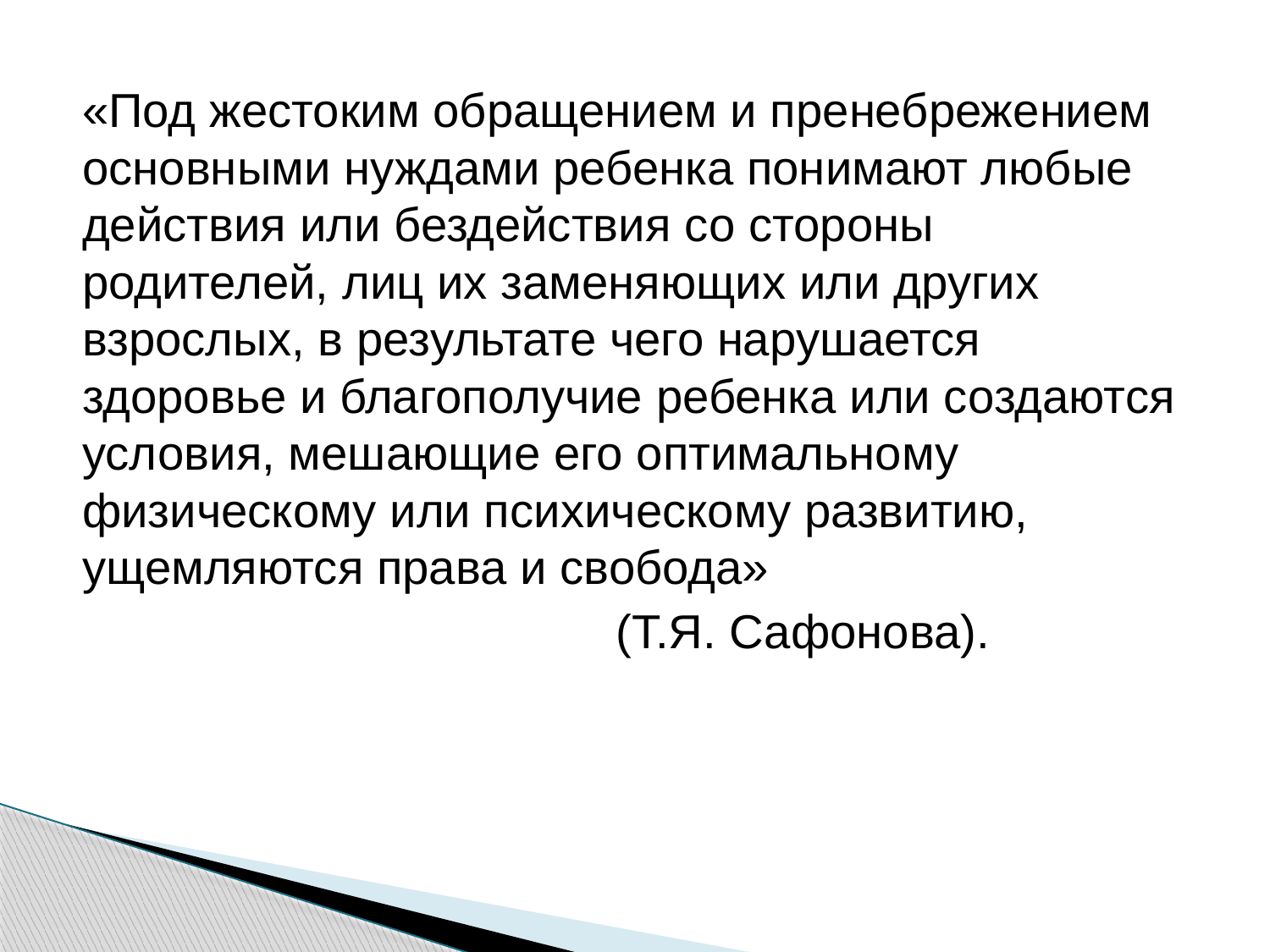

«Под жестоким обращением и пренебрежением основными нуждами ребенка понимают любые действия или бездействия со стороны родителей, лиц их заменяющих или других взрослых, в результате чего нарушается здоровье и благополучие ребенка или создаются условия, мешающие его оптимальному физическому или психическому развитию, ущемляются права и свобода»
                                        (Т.Я. Сафонова).